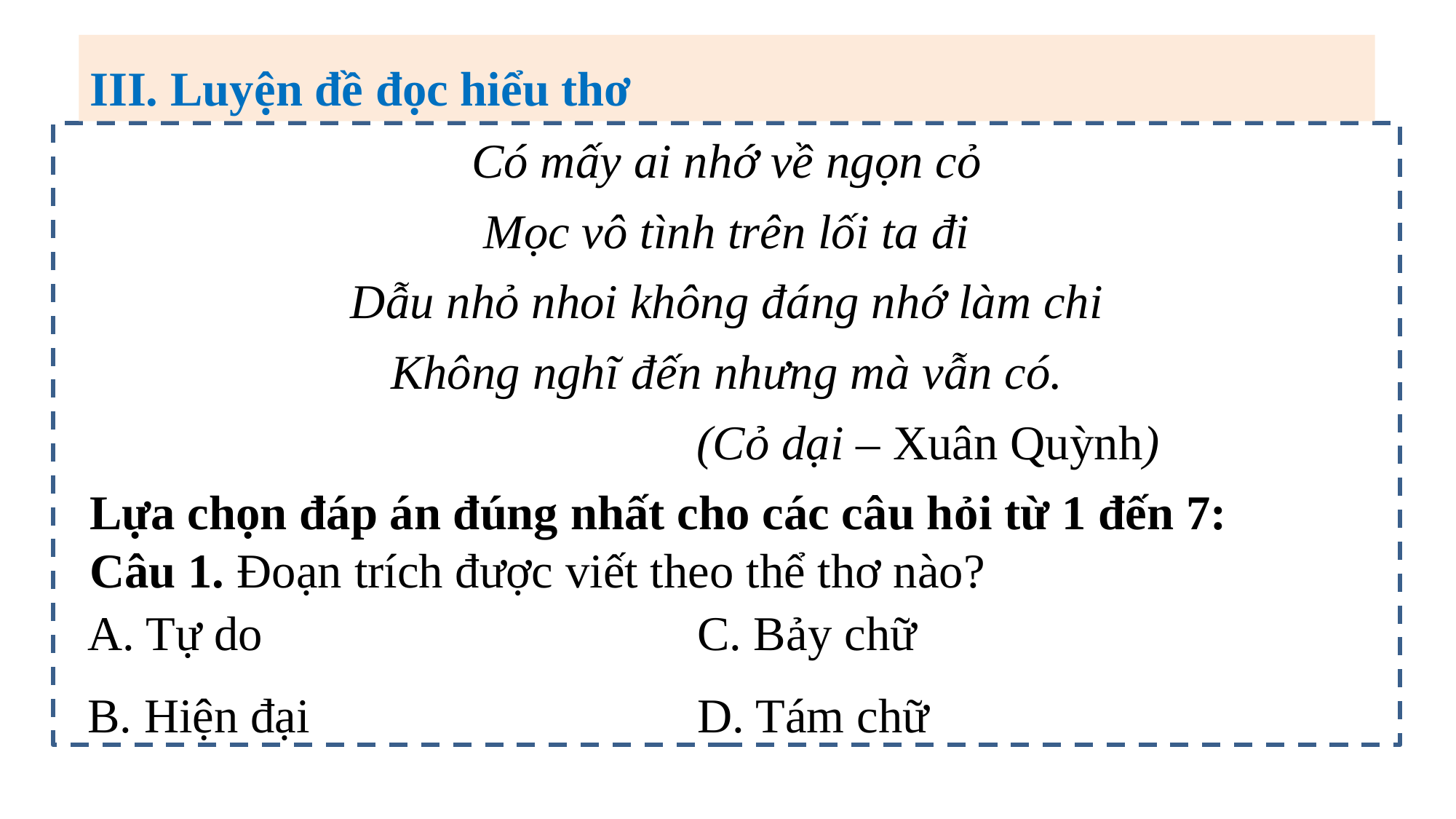

III. Luyện đề đọc hiểu thơ

Có mấy ai nhớ về ngọn cỏ
Mọc vô tình trên lối ta đi
Dẫu nhỏ nhoi không đáng nhớ làm chi
Không nghĩ đến nhưng mà vẫn có.
                                 (Cỏ dại – Xuân Quỳnh)
Lựa chọn đáp án đúng nhất cho các câu hỏi từ 1 đến 7:
Câu 1. Đoạn trích được viết theo thể thơ nào?
| A. Tự do B. Hiện đại | C. Bảy chữ D. Tám chữ |
| --- | --- |